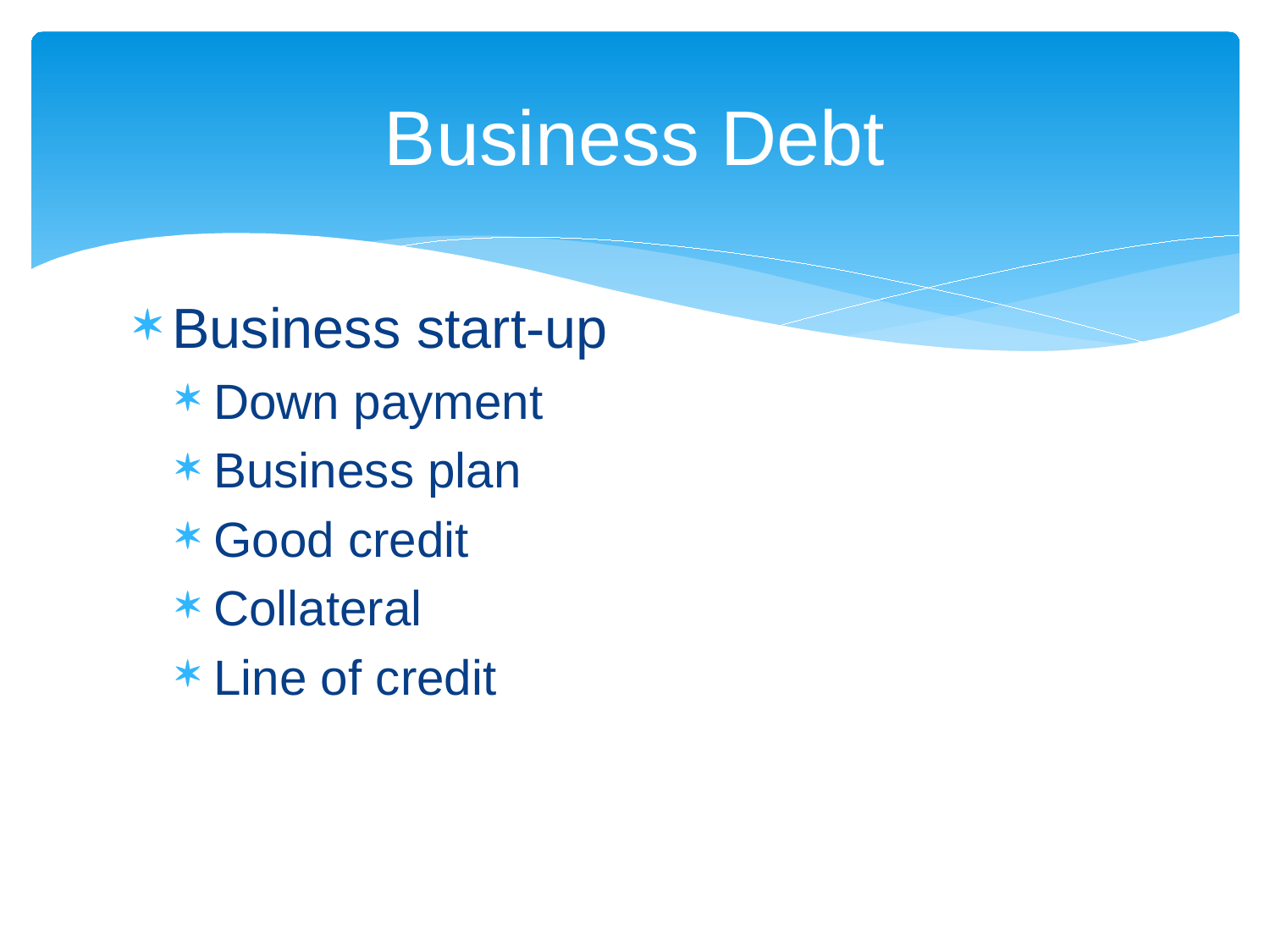

# Business Debt
Business start-up
Down payment
Business plan
Good credit
Collateral
Line of credit